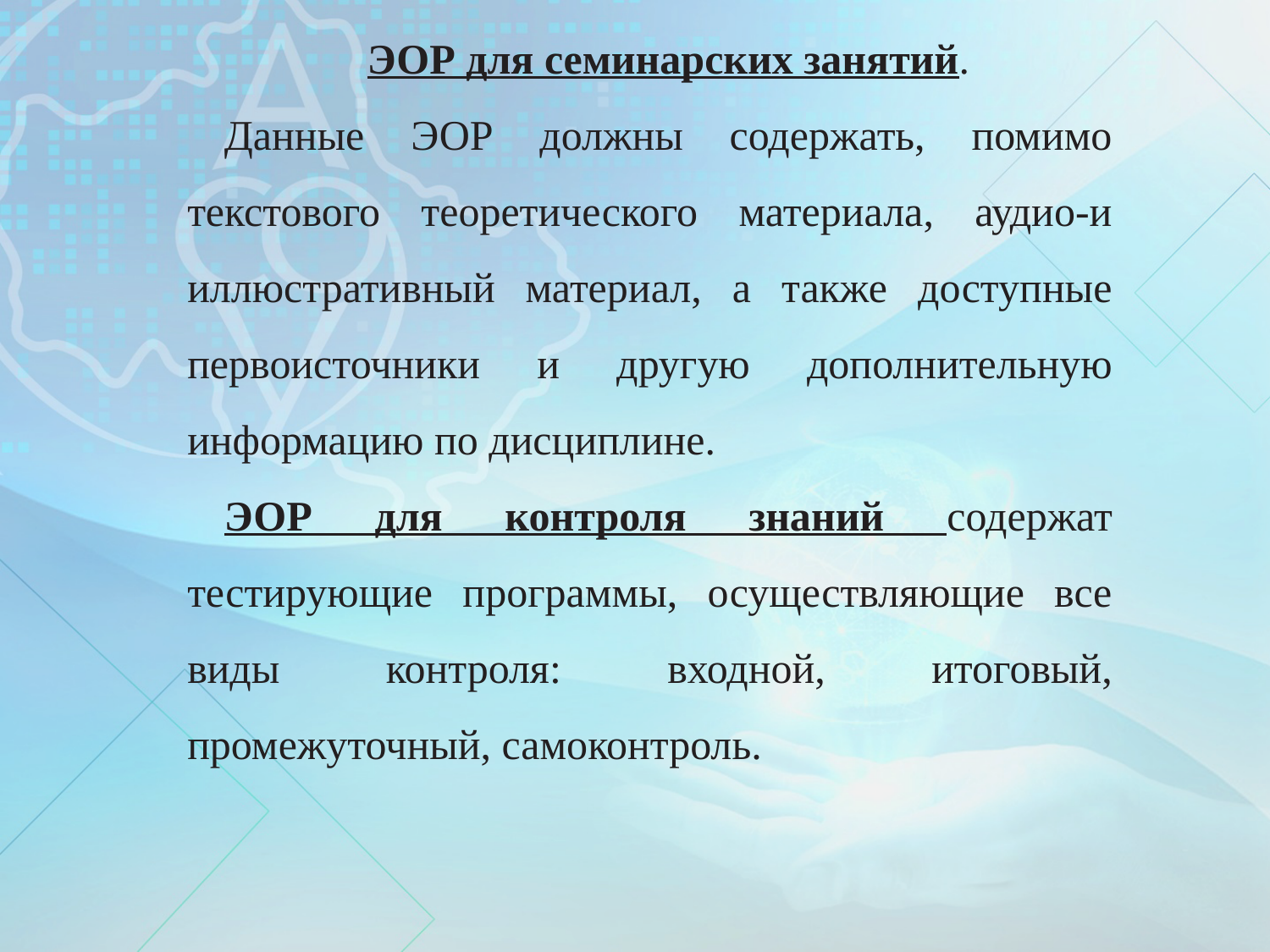

ЭОР для семинарских занятий.
Данные ЭОР должны содержать, помимо текстового теоретического материала, аудио-и иллюстративный материал, а также доступные первоисточники и другую дополнительную информацию по дисциплине.
ЭОР для контроля знаний содержат тестирующие программы, осуществляющие все виды контроля: входной, итоговый, промежуточный, самоконтроль.